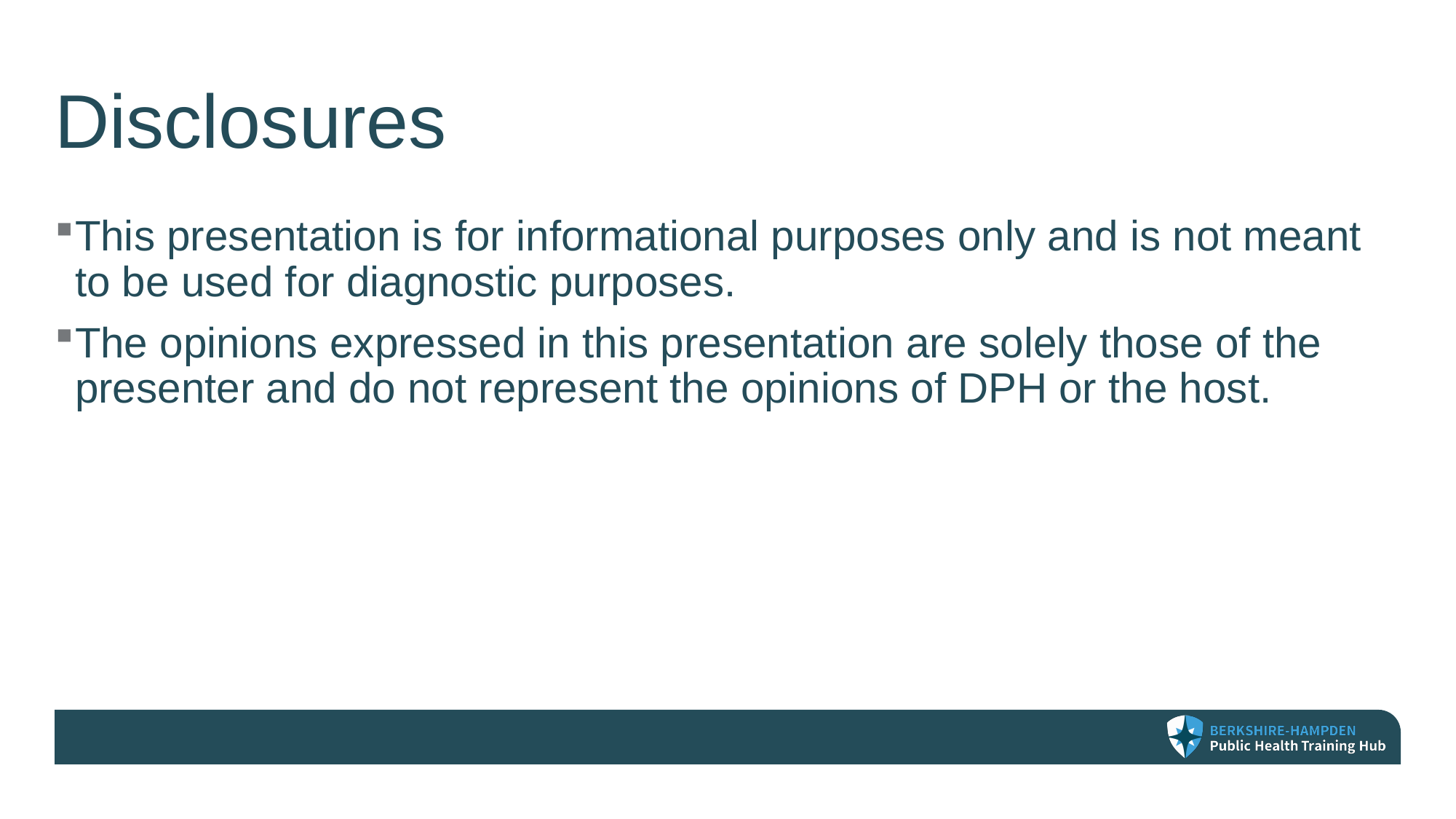

# Disclosures
This presentation is for informational purposes only and is not meant to be used for diagnostic purposes.
The opinions expressed in this presentation are solely those of the presenter and do not represent the opinions of DPH or the host.